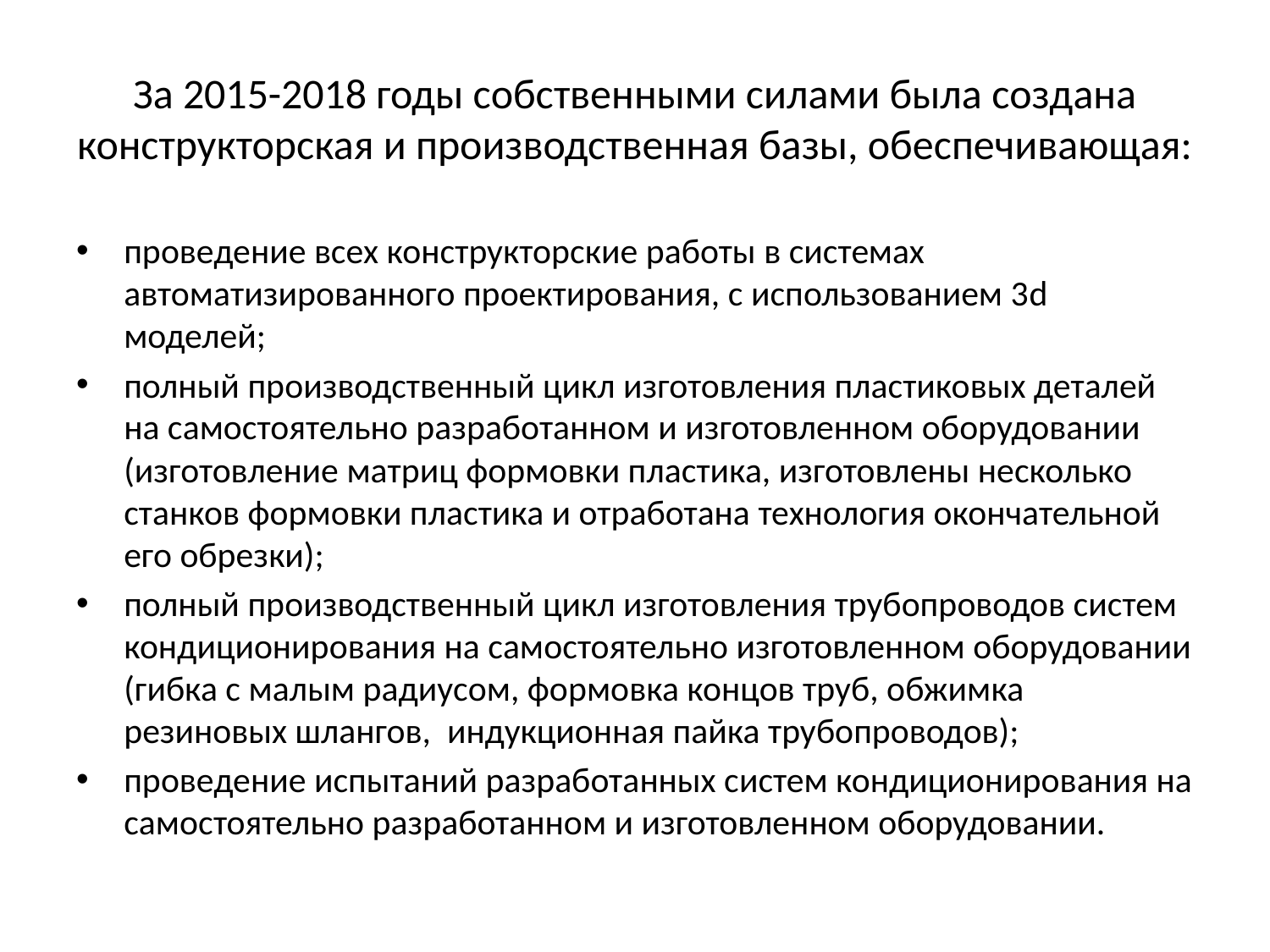

# За 2015-2018 годы собственными силами была создана конструкторская и производственная базы, обеспечивающая:
проведение всех конструкторские работы в системах автоматизированного проектирования, с использованием 3d моделей;
полный производственный цикл изготовления пластиковых деталей на самостоятельно разработанном и изготовленном оборудовании (изготовление матриц формовки пластика, изготовлены несколько станков формовки пластика и отработана технология окончательной его обрезки);
полный производственный цикл изготовления трубопроводов систем кондиционирования на самостоятельно изготовленном оборудовании (гибка с малым радиусом, формовка концов труб, обжимка резиновых шлангов,  индукционная пайка трубопроводов);
проведение испытаний разработанных систем кондиционирования на самостоятельно разработанном и изготовленном оборудовании.